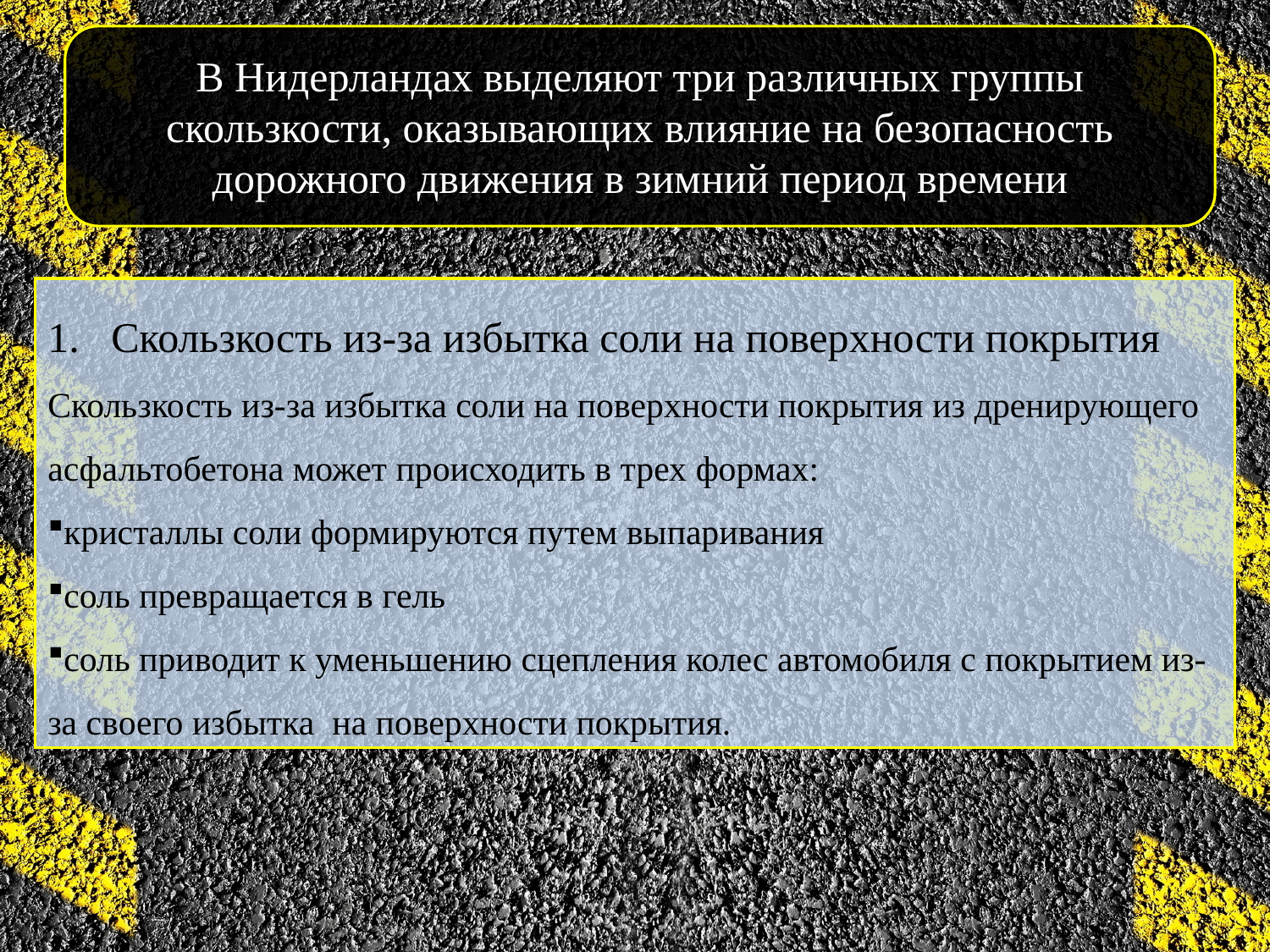

В Нидерландах выделяют три различных группы скользкости, оказывающих влияние на безопасность дорожного движения в зимний период времени
Скользкость из-за избытка соли на поверхности покрытия
Скользкость из-за избытка соли на поверхности покрытия из дренирующего асфальтобетона может происходить в трех формах:
кристаллы соли формируются путем выпаривания
соль превращается в гель
соль приводит к уменьшению сцепления колес автомобиля с покрытием из-за своего избытка  на поверхности покрытия.